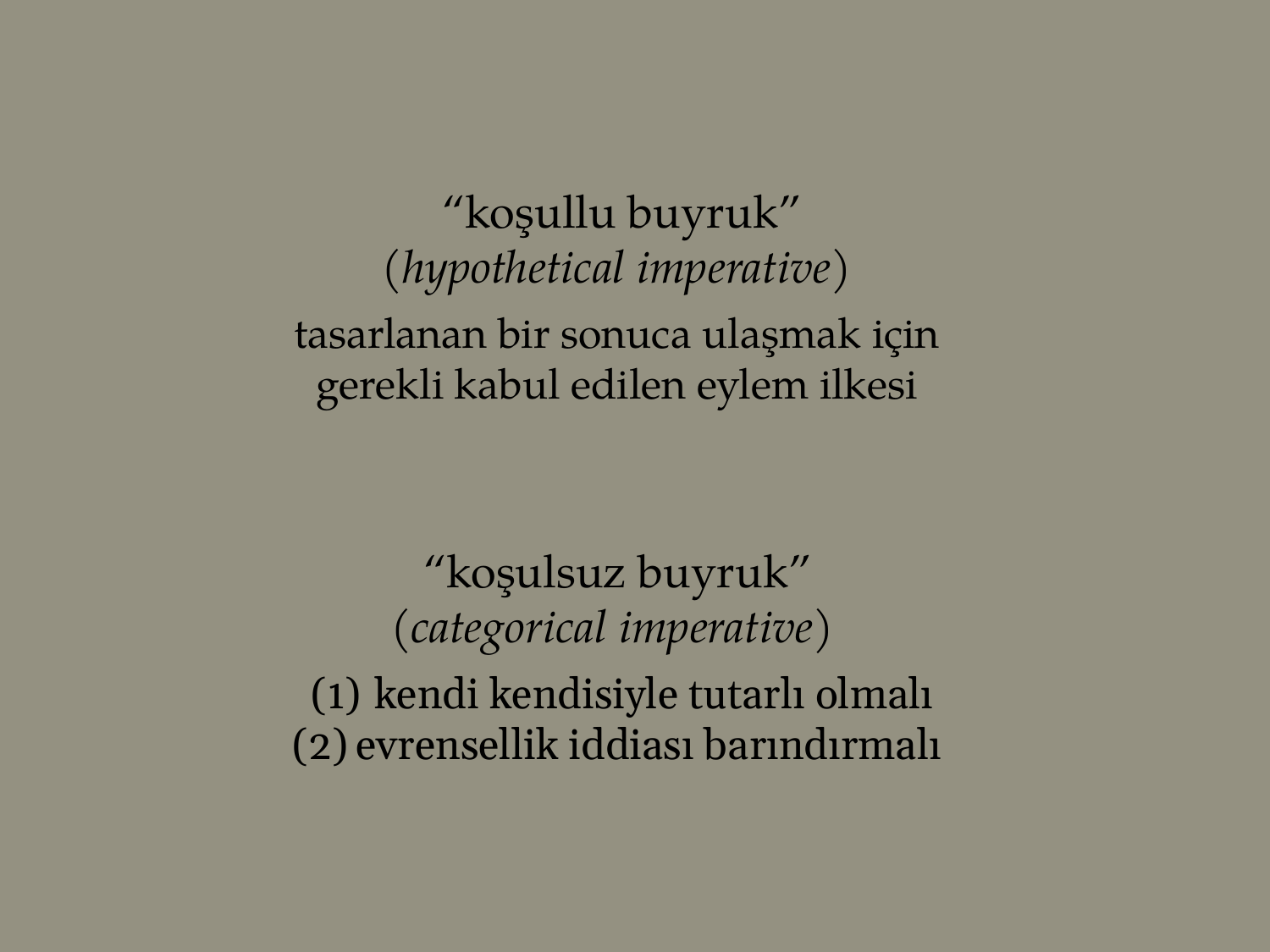

“koşullu buyruk”
(hypothetical imperative)
tasarlanan bir sonuca ulaşmak için
gerekli kabul edilen eylem ilkesi
 “koşulsuz buyruk” (categorical imperative)
kendi kendisiyle tutarlı olmalı
evrensellik iddiası barındırmalı